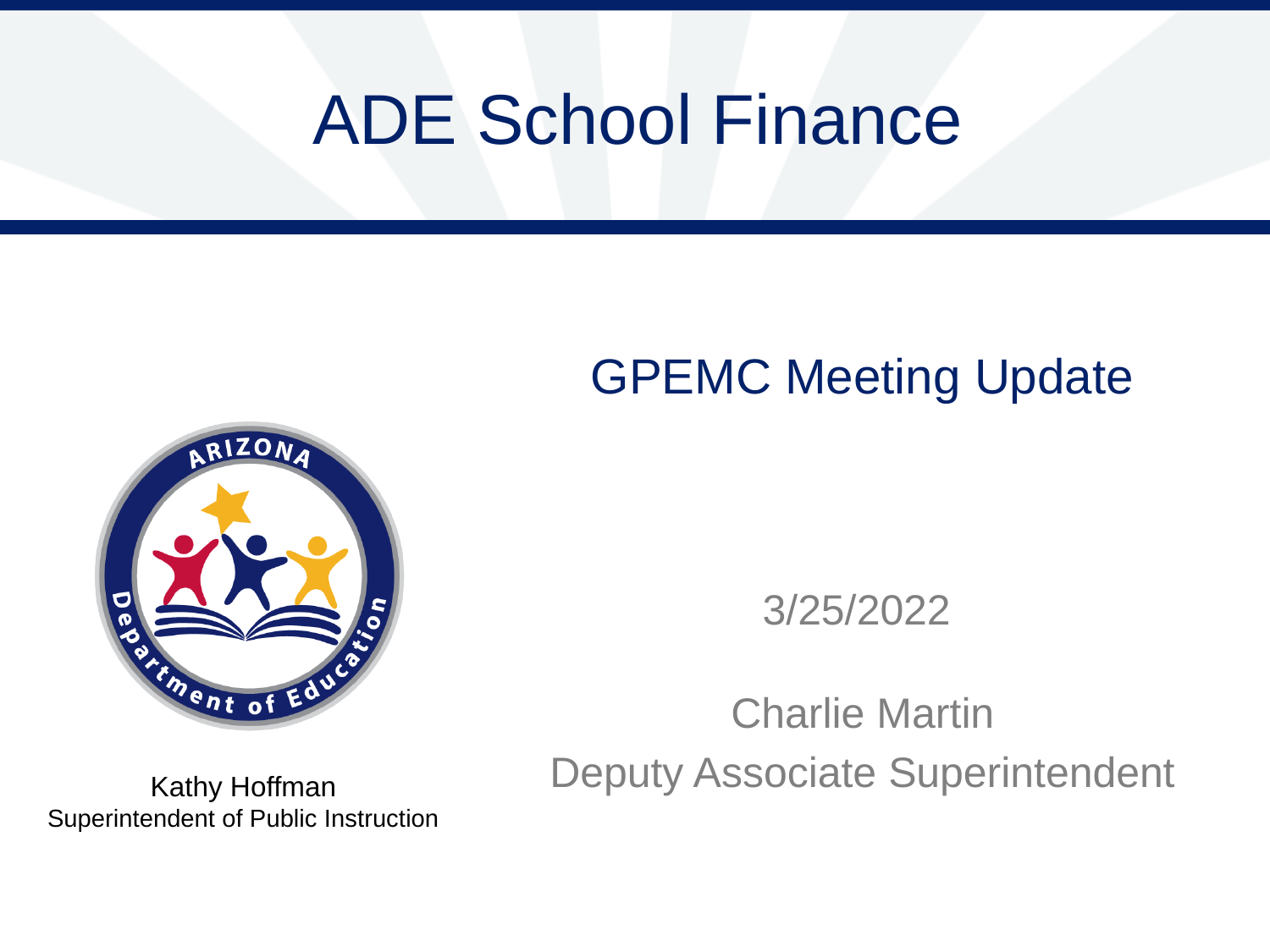

# ADE School Finance
GPEMC Meeting Update
3/25/2022
Charlie Martin
Deputy Associate Superintendent